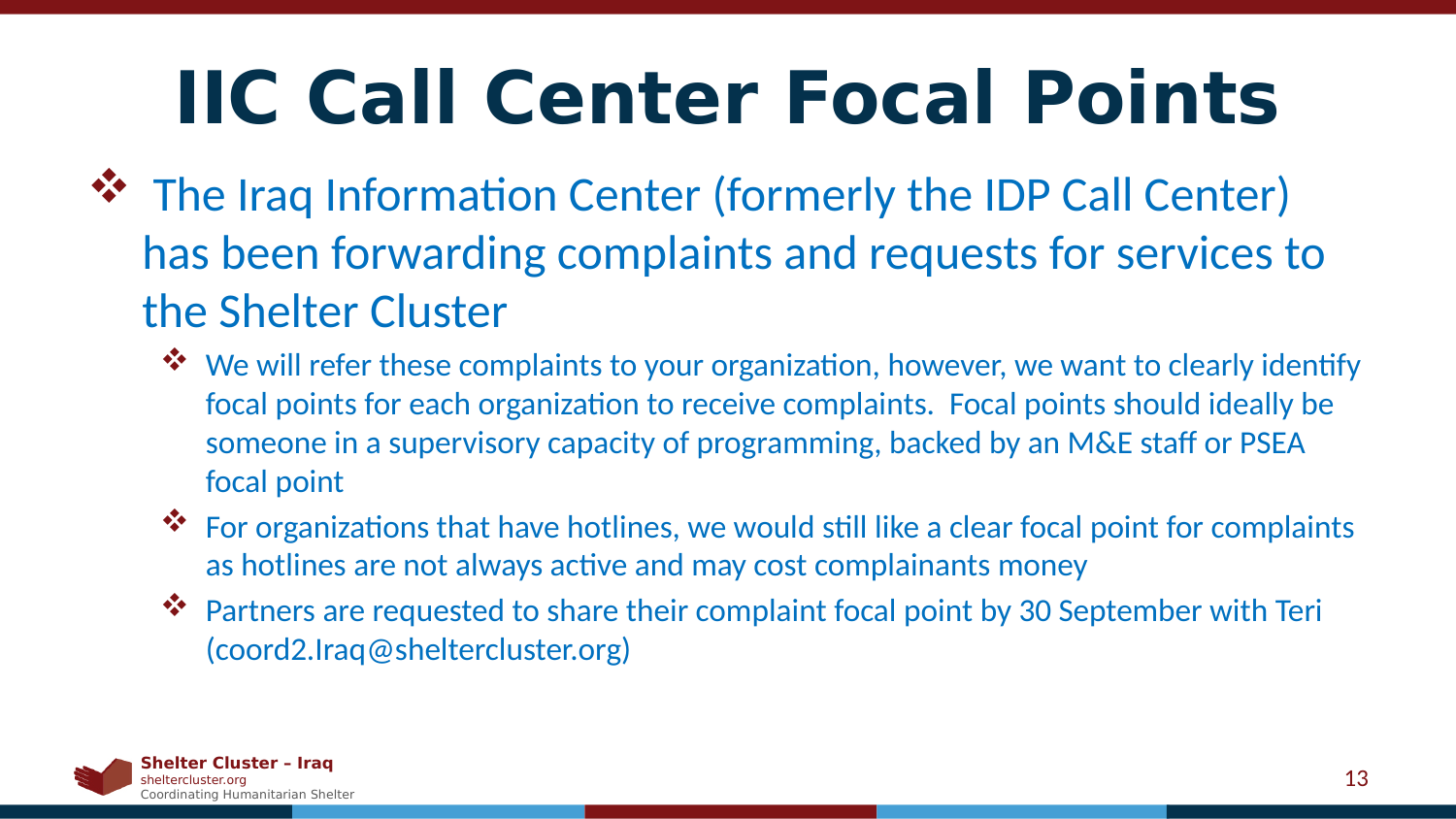

# IIC Call Center Focal Points
 The Iraq Information Center (formerly the IDP Call Center) has been forwarding complaints and requests for services to the Shelter Cluster
We will refer these complaints to your organization, however, we want to clearly identify focal points for each organization to receive complaints.  Focal points should ideally be someone in a supervisory capacity of programming, backed by an M&E staff or PSEA focal point
For organizations that have hotlines, we would still like a clear focal point for complaints as hotlines are not always active and may cost complainants money
Partners are requested to share their complaint focal point by 30 September with Teri (coord2.Iraq@sheltercluster.org)
13